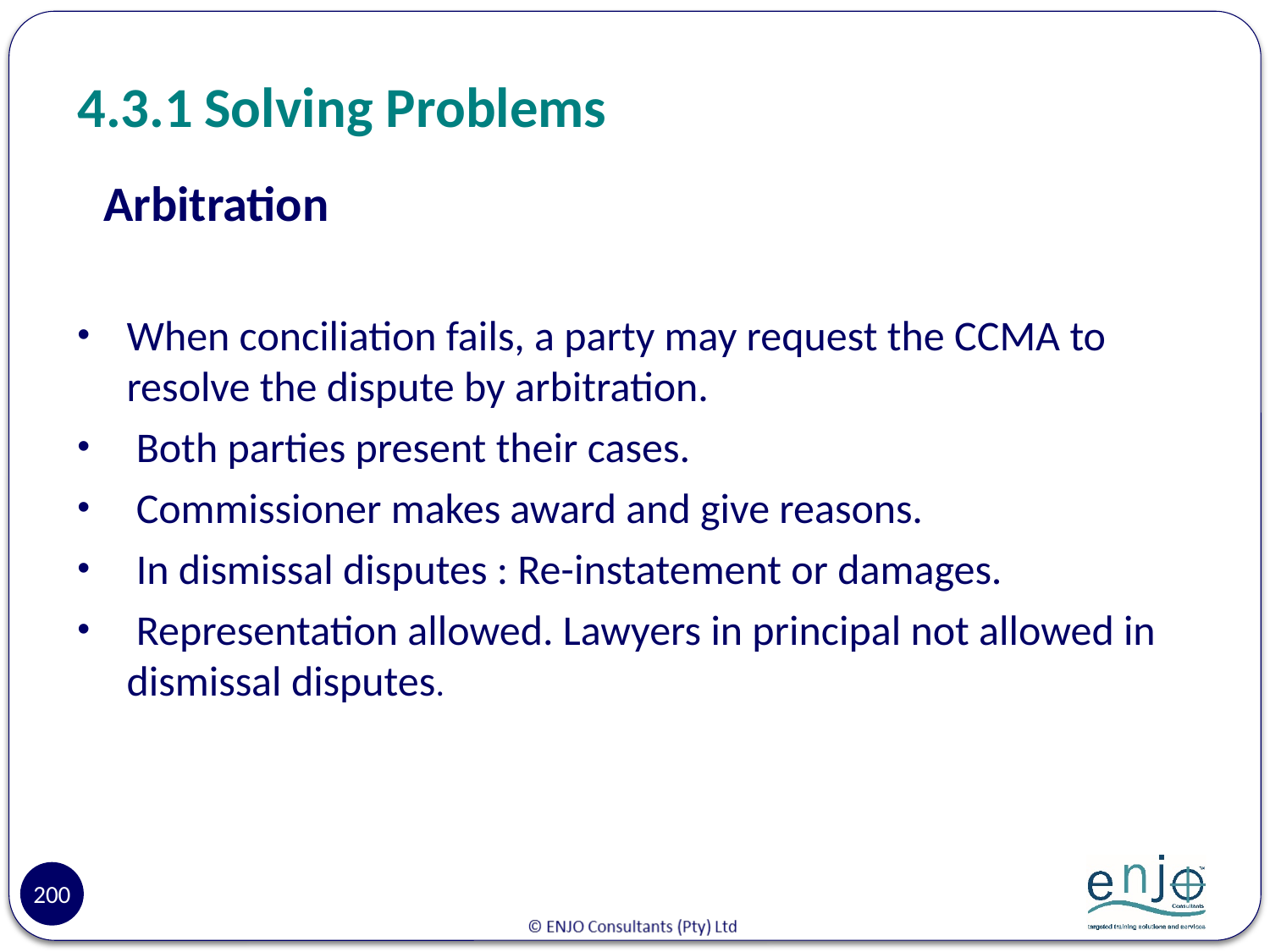

# 4.3.1	Solving Problems
Arbitration

When conciliation fails, a party may request the CCMA to resolve the dispute by arbitration.
 Both parties present their cases.
 Commissioner makes award and give reasons.
 In dismissal disputes : Re-instatement or damages.
 Representation allowed. Lawyers in principal not allowed in dismissal disputes.
200